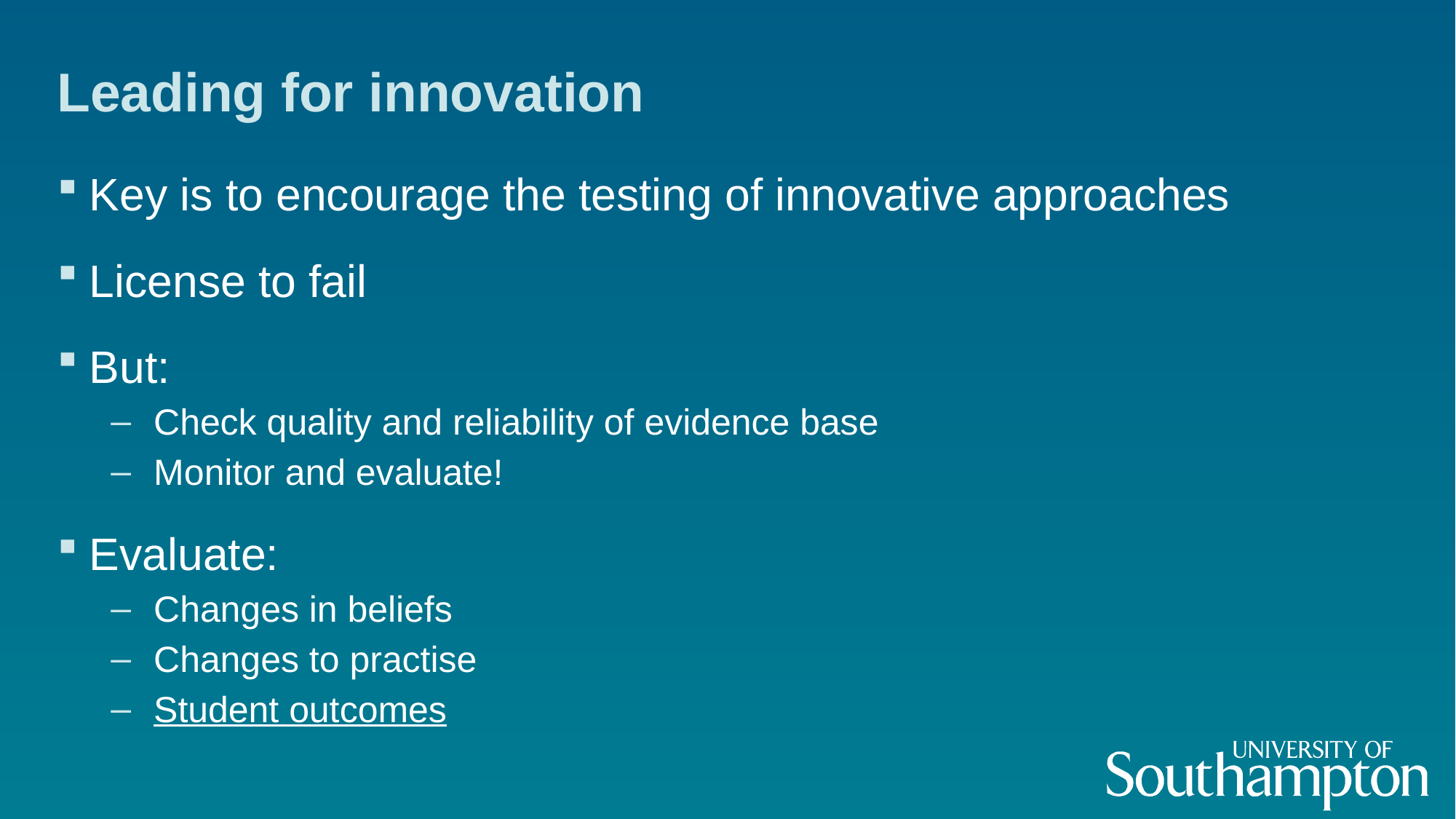

# Leading for innovation
Key is to encourage the testing of innovative approaches
License to fail
But:
Check quality and reliability of evidence base
Monitor and evaluate!
Evaluate:
Changes in beliefs
Changes to practise
Student outcomes